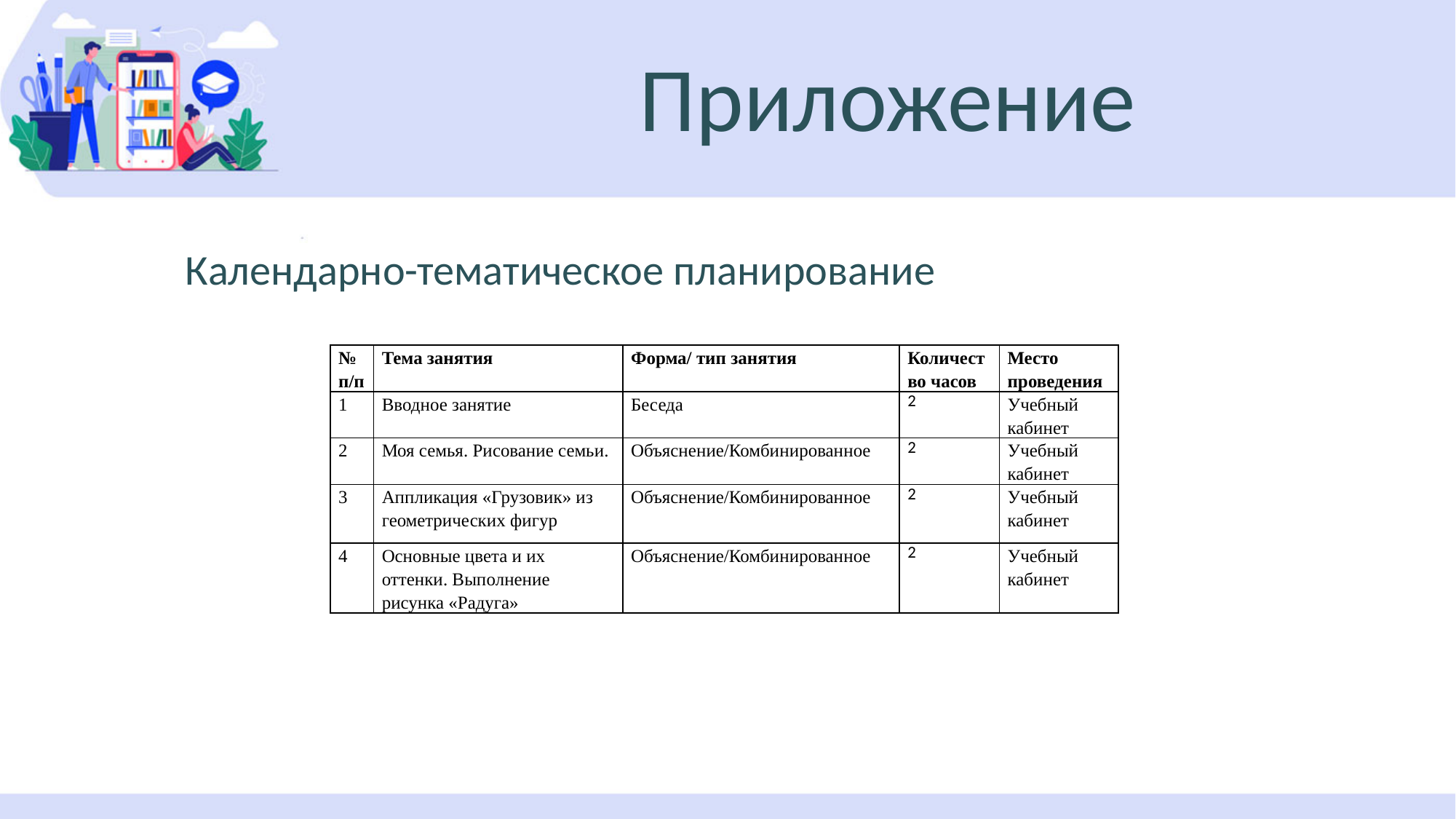

# Приложение
Календарно-тематическое планирование

| № п/п | Тема занятия | Форма/ тип занятия | Количество часов | Место проведения |
| --- | --- | --- | --- | --- |
| 1 | Вводное занятие | Беседа | 2 | Учебный кабинет |
| 2 | Моя семья. Рисование семьи. | Объяснение/Комбинированное | 2 | Учебный кабинет |
| 3 | Аппликация «Грузовик» из геометрических фигур | Объяснение/Комбинированное | 2 | Учебный кабинет |
| 4 | Основные цвета и их оттенки. Выполнение рисунка «Радуга» | Объяснение/Комбинированное | 2 | Учебный кабинет |